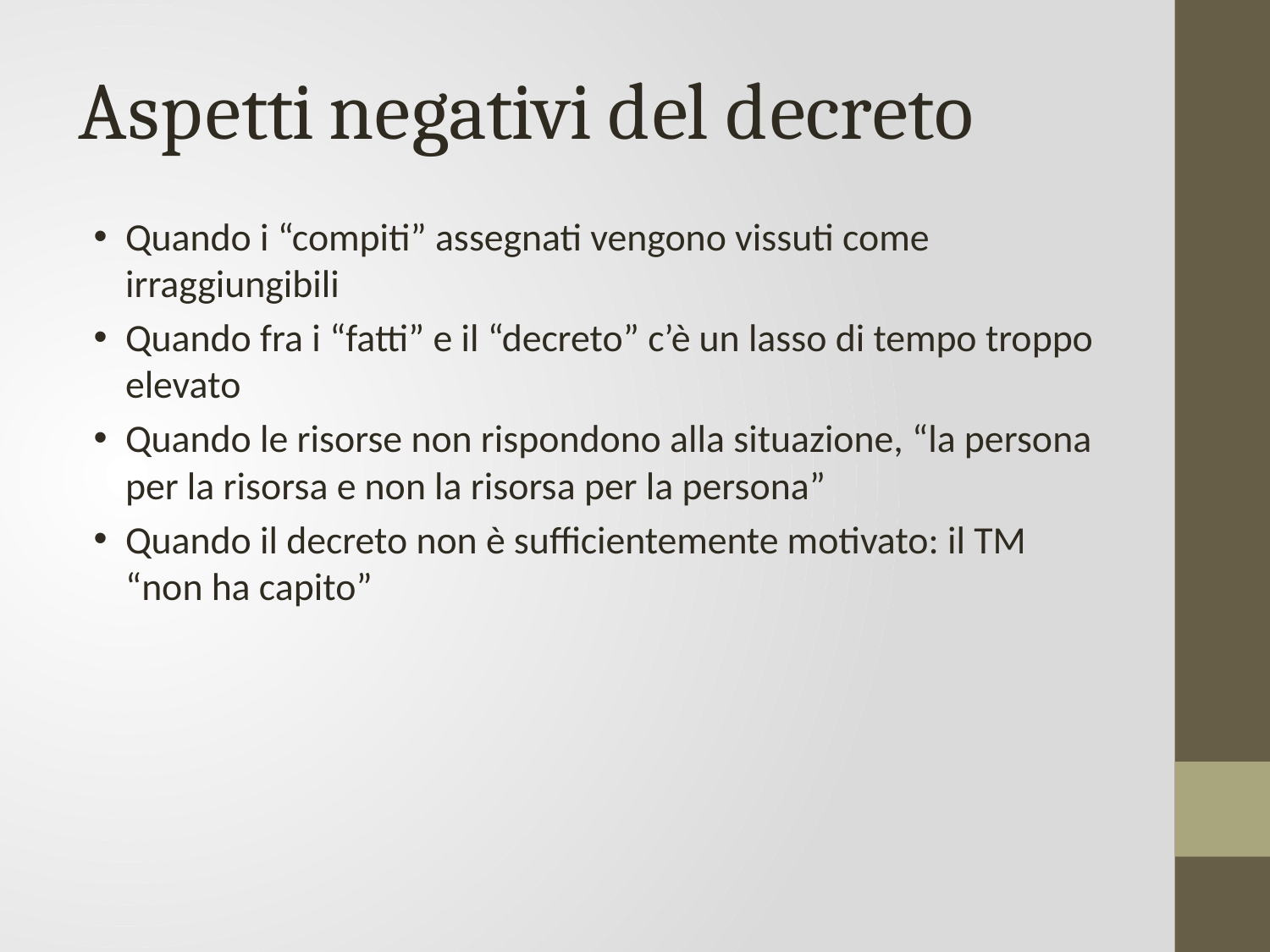

# Aspetti negativi del decreto
Quando i “compiti” assegnati vengono vissuti come irraggiungibili
Quando fra i “fatti” e il “decreto” c’è un lasso di tempo troppo elevato
Quando le risorse non rispondono alla situazione, “la persona per la risorsa e non la risorsa per la persona”
Quando il decreto non è sufficientemente motivato: il TM “non ha capito”